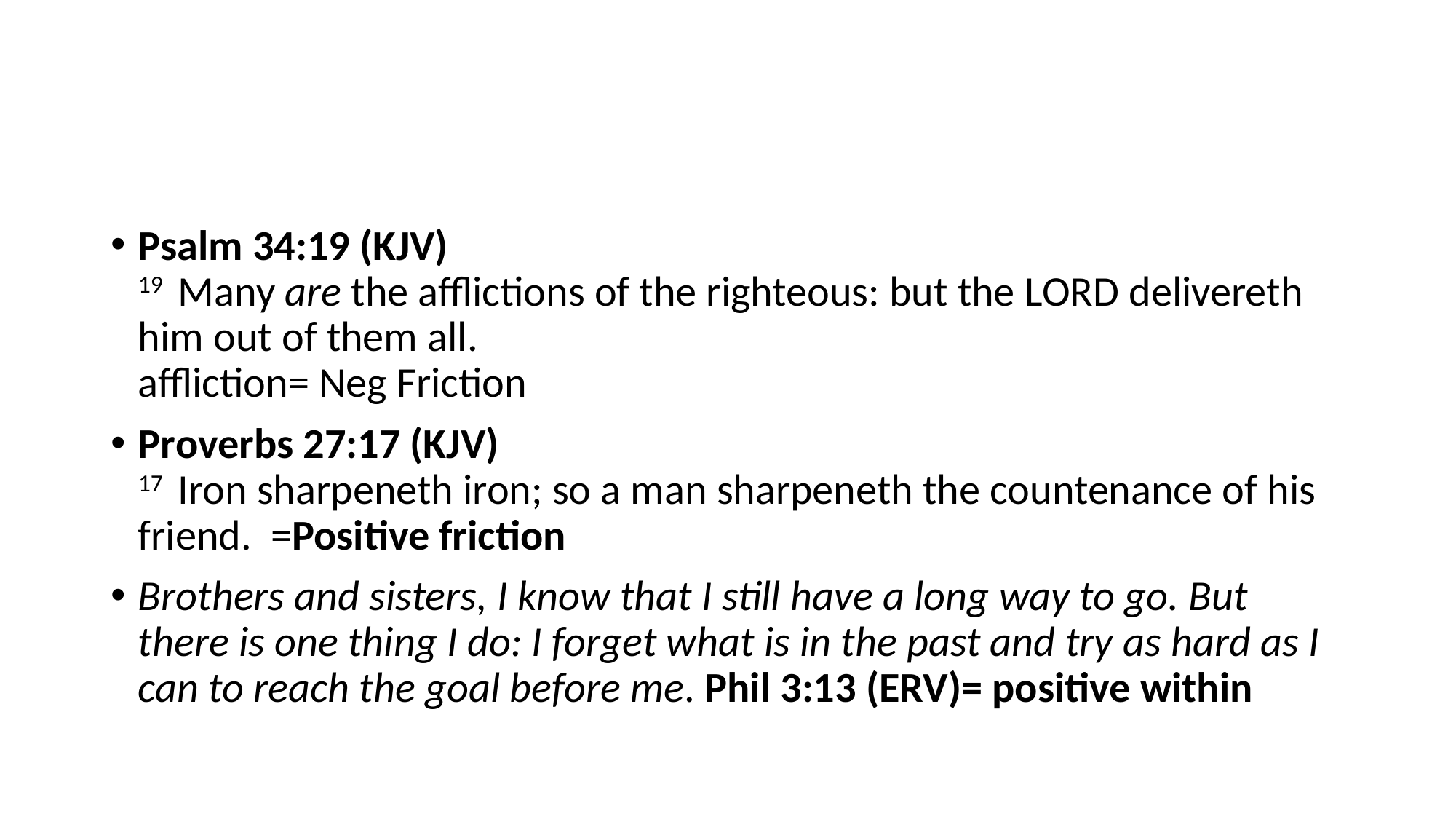

#
Psalm 34:19 (KJV)
19  Many are the afflictions of the righteous: but the LORD delivereth him out of them all.
affliction= Neg Friction
Proverbs 27:17 (KJV)
17  Iron sharpeneth iron; so a man sharpeneth the countenance of his friend.  =Positive friction
Brothers and sisters, I know that I still have a long way to go. But there is one thing I do: I forget what is in the past and try as hard as I can to reach the goal before me. Phil 3:13 (ERV)= positive within